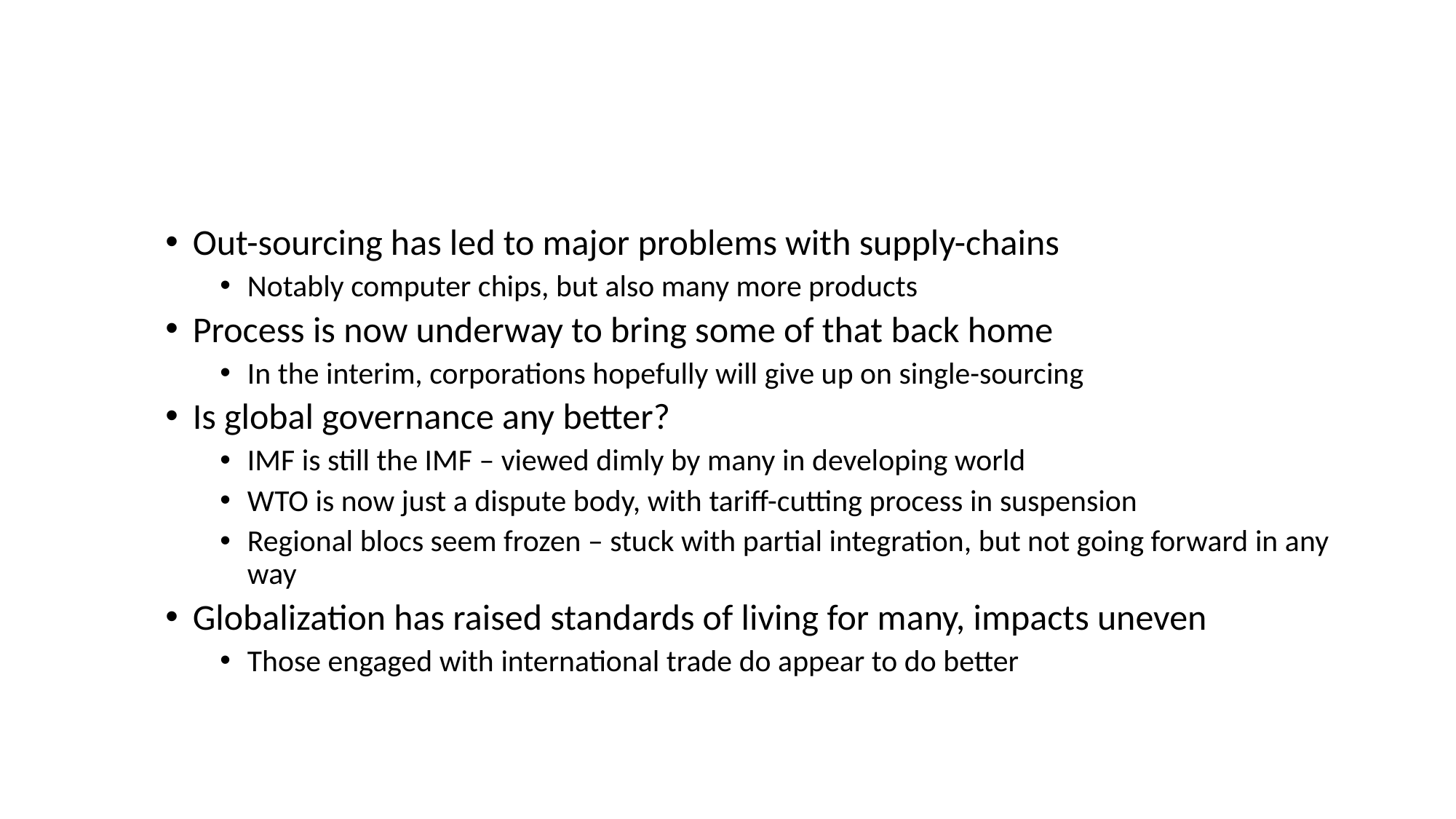

#
Out-sourcing has led to major problems with supply-chains
Notably computer chips, but also many more products
Process is now underway to bring some of that back home
In the interim, corporations hopefully will give up on single-sourcing
Is global governance any better?
IMF is still the IMF – viewed dimly by many in developing world
WTO is now just a dispute body, with tariff-cutting process in suspension
Regional blocs seem frozen – stuck with partial integration, but not going forward in any way
Globalization has raised standards of living for many, impacts uneven
Those engaged with international trade do appear to do better